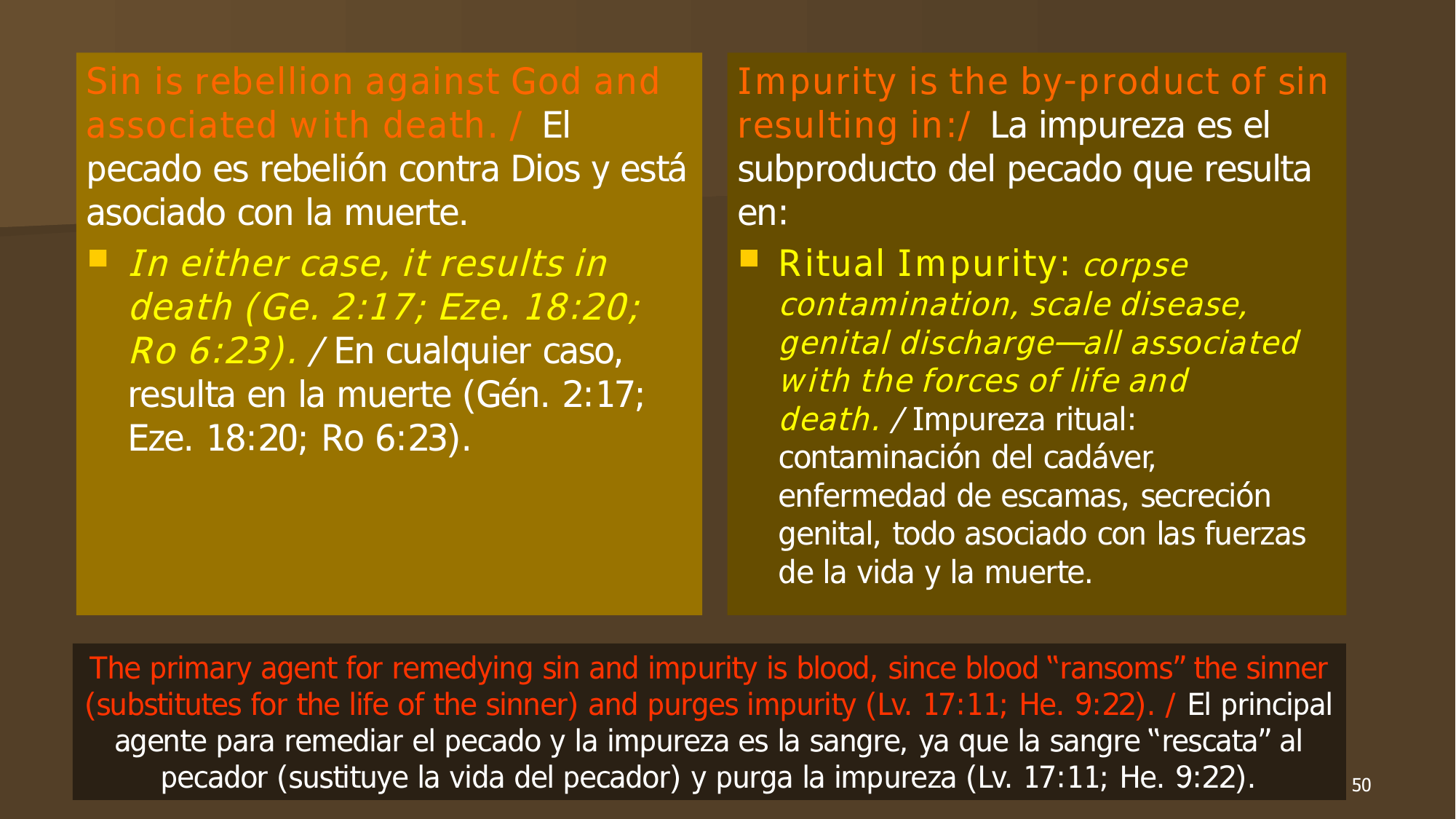

Impurity is the by-product of sin resulting in:/ La impureza es el subproducto del pecado que resulta en:
Ritual Impurity: corpse contamination, scale disease, genital discharge—all associated with the forces of life and death. / Impureza ritual: contaminación del cadáver, enfermedad de escamas, secreción genital, todo asociado con las fuerzas de la vida y la muerte.
Sin is rebellion against God and associated with death. / El pecado es rebelión contra Dios y está asociado con la muerte.
In either case, it results in death (Ge. 2:17; Eze. 18:20; Ro 6:23). / En cualquier caso, resulta en la muerte (Gén. 2:17; Eze. 18:20; Ro 6:23).
The primary agent for remedying sin and impurity is blood, since blood “ransoms” the sinner (substitutes for the life of the sinner) and purges impurity (Lv. 17:11; He. 9:22). / El principal agente para remediar el pecado y la impureza es la sangre, ya que la sangre “rescata” al pecador (sustituye la vida del pecador) y purga la impureza (Lv. 17:11; He. 9:22).
50